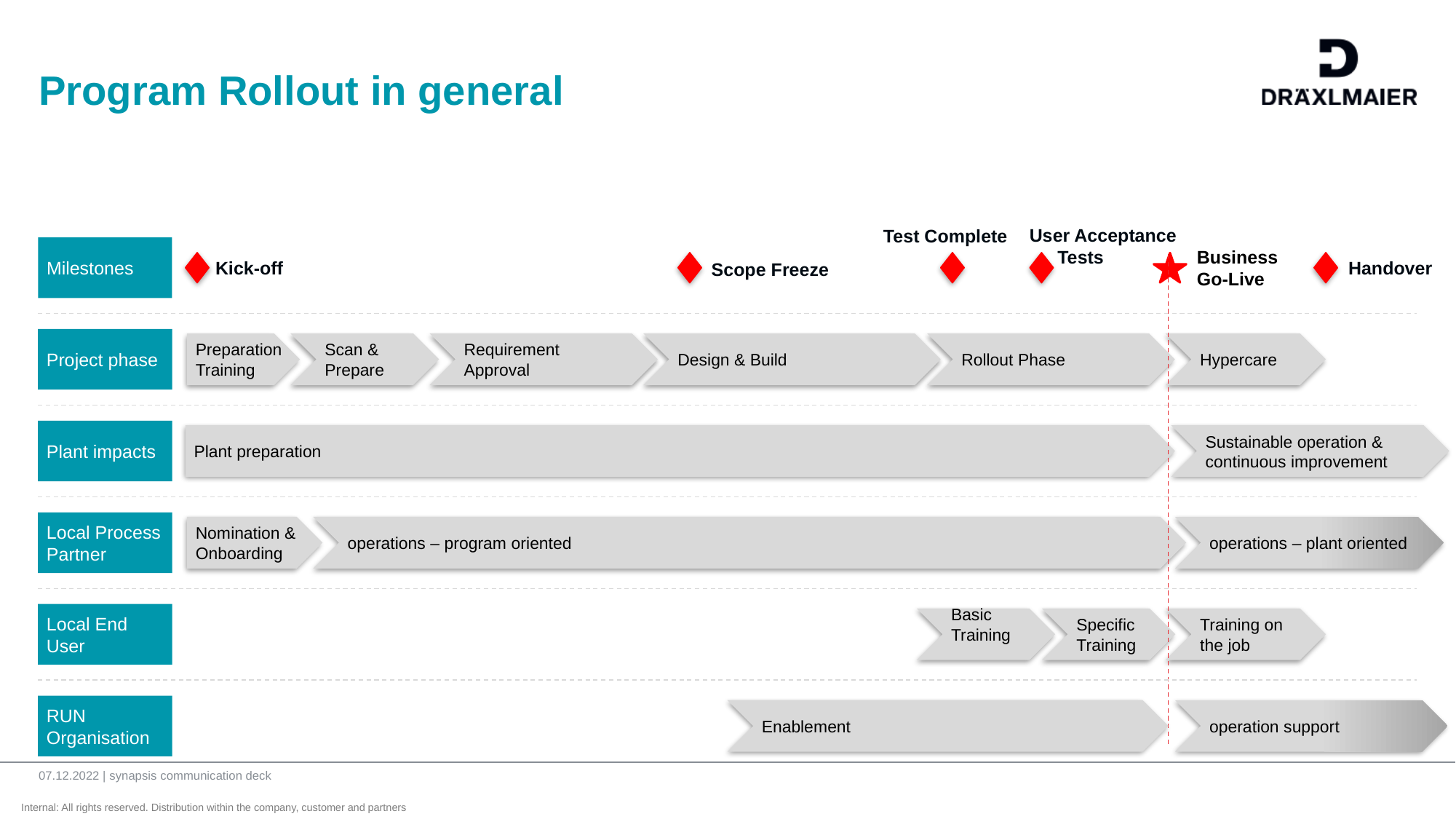

# Program Rollout in general
Test Complete
User Acceptance Tests
Milestones
Business Go-Live
Kick-off
Handover
Scope Freeze

Project phase
Preparation Training
Scan & Prepare
Requirement Approval
Design & Build
Rollout Phase
Hypercare
Plant impacts
Plant preparation
Sustainable operation & continuous improvement
Local Process Partner
Nomination & Onboarding
operations – program oriented
operations – plant oriented
Local End User
Basic Training
Specific Training
Training on the job
RUN Organisation
Enablement
operation support
07.12.2022 | synapsis communication deck